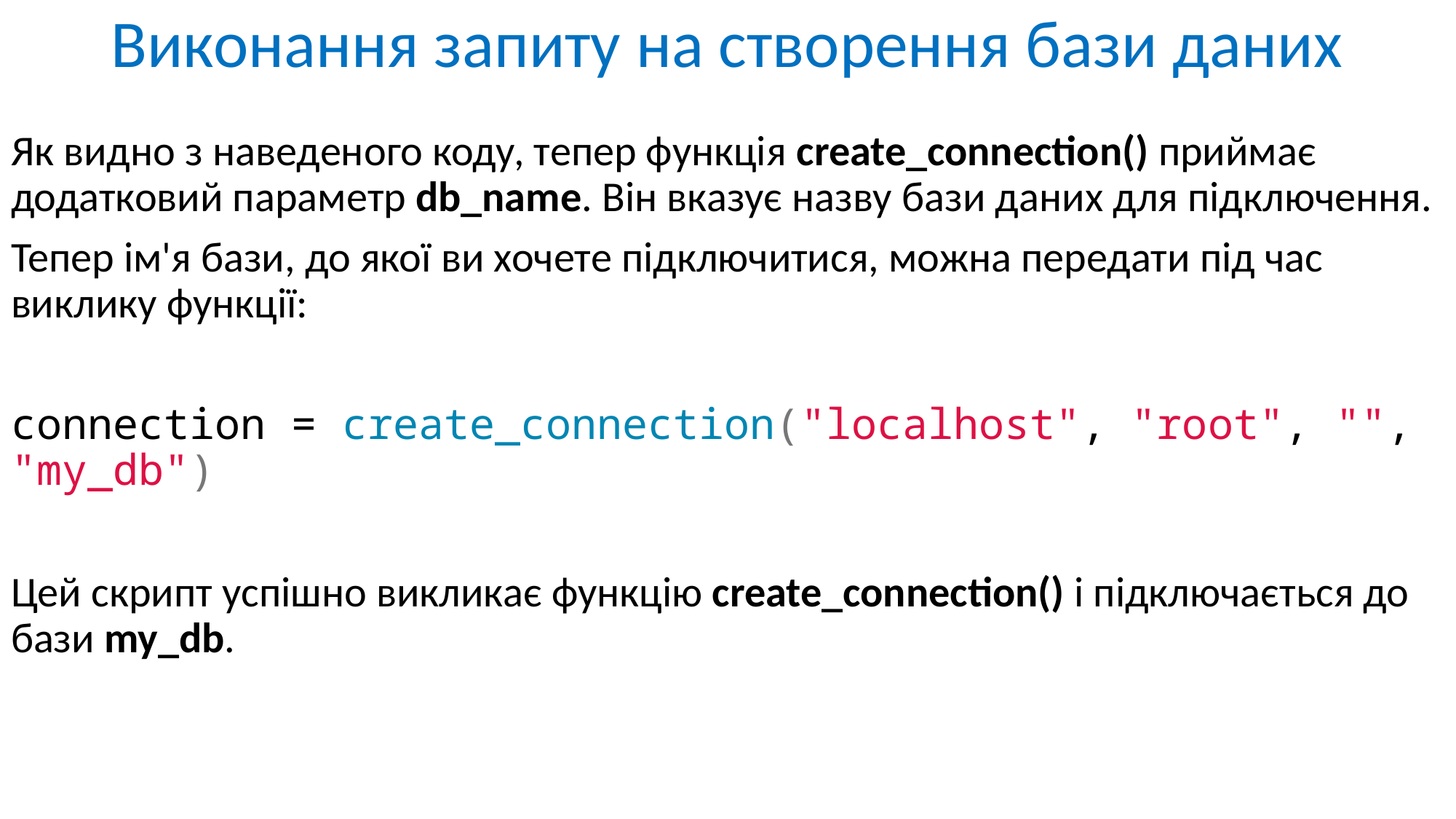

# Виконання запиту на створення бази даних
Як видно з наведеного коду, тепер функція create_connection() приймає додатковий параметр db_name. Він вказує назву бази даних для підключення.
Тепер ім'я бази, до якої ви хочете підключитися, можна передати під час виклику функції:

connection = create_connection("localhost", "root", "", "my_db")

Цей скрипт успішно викликає функцію create_connection() і підключається до бази my_db.